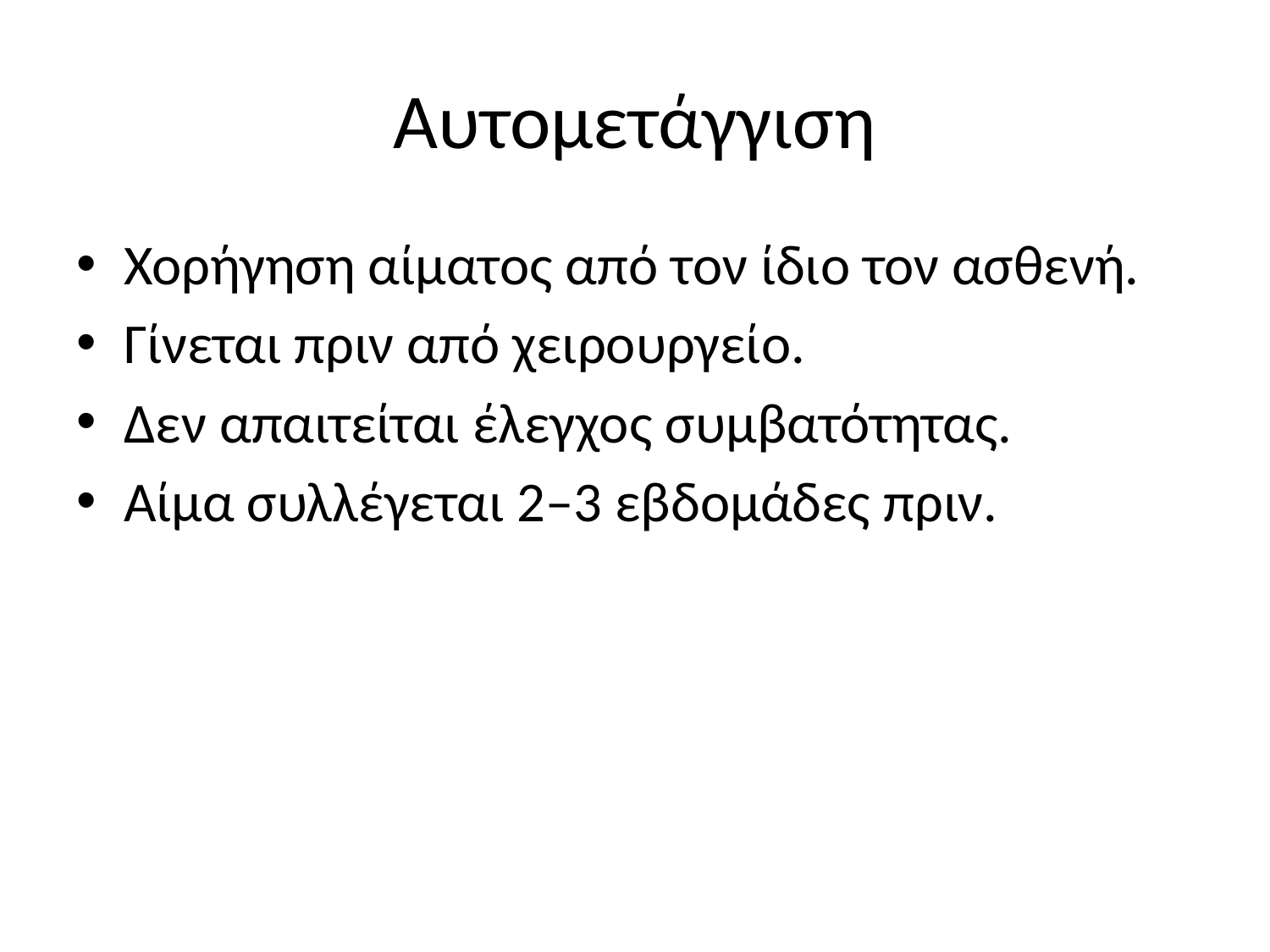

# Αυτομετάγγιση
Χορήγηση αίματος από τον ίδιο τον ασθενή.
Γίνεται πριν από χειρουργείο.
Δεν απαιτείται έλεγχος συμβατότητας.
Αίμα συλλέγεται 2–3 εβδομάδες πριν.